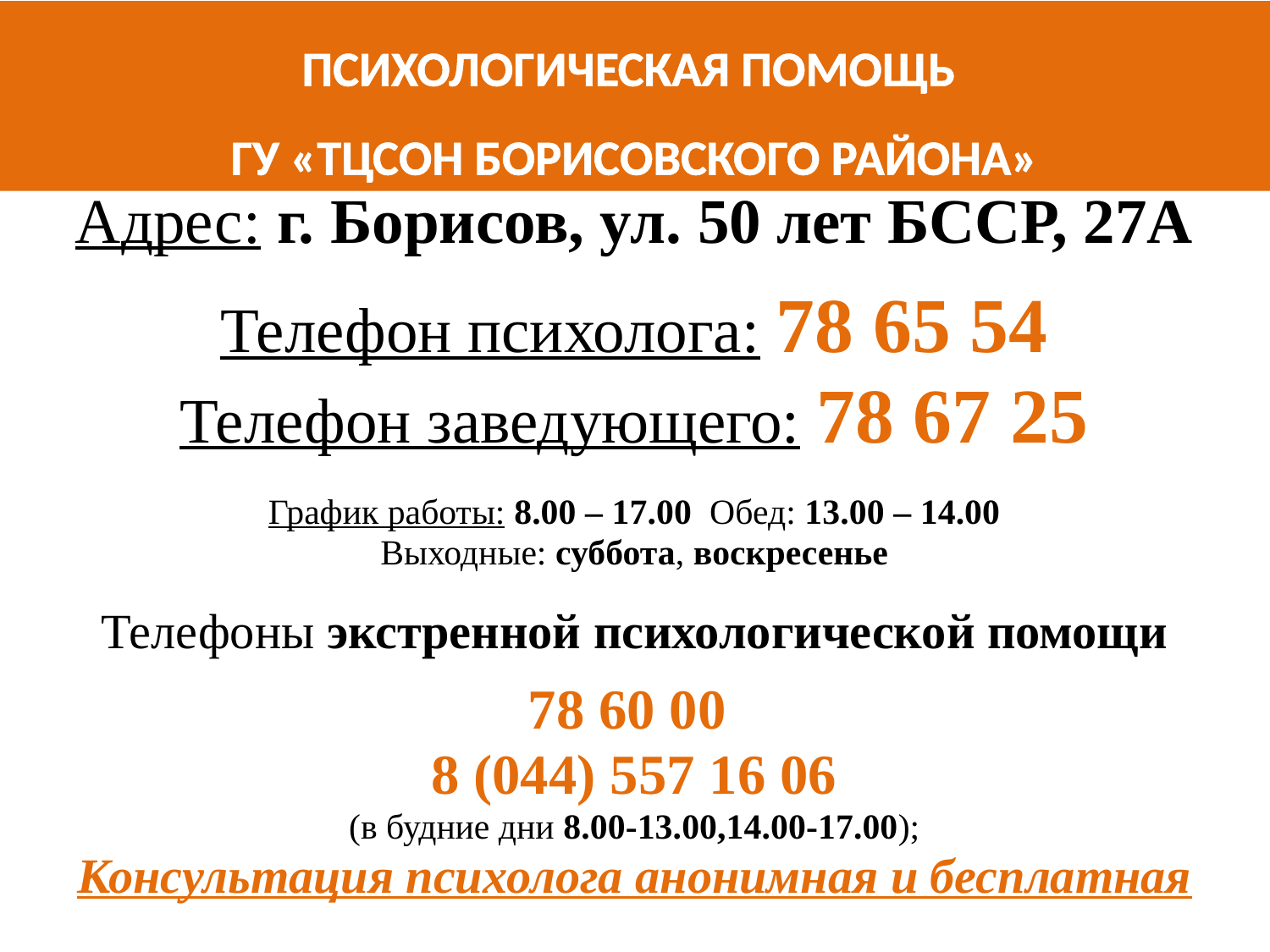

ПСИХОЛОГИЧЕСКАЯ ПОМОЩЬ
ГУ «ТЦСОН БОРИСОВСКОГО РАЙОНА»
Адрес: г. Борисов, ул. 50 лет БССР, 27А

Телефон психолога: 78 65 54
Телефон заведующего: 78 67 25

График работы: 8.00 – 17.00  Обед: 13.00 – 14.00
Выходные: суббота, воскресенье

Телефоны экстренной психологической помощи

78 60 00
8 (044) 557 16 06
(в будние дни 8.00-13.00,14.00-17.00);
Консультация психолога анонимная и бесплатная